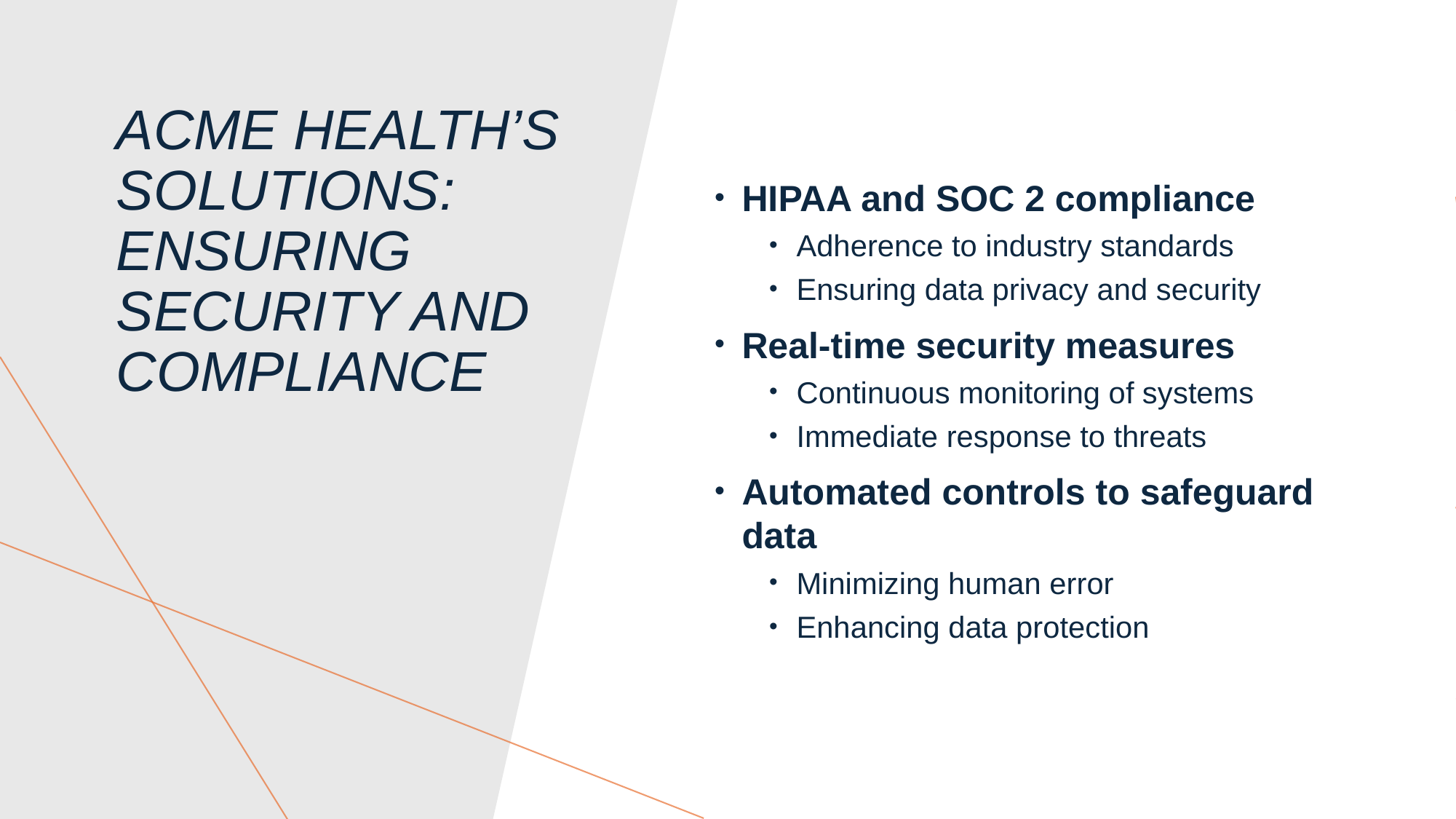

HIPAA and SOC 2 compliance
Adherence to industry standards
Ensuring data privacy and security
Real-time security measures
Continuous monitoring of systems
Immediate response to threats
Automated controls to safeguard data
Minimizing human error
Enhancing data protection
# Acme Health’s Solutions: Ensuring Security and Compliance